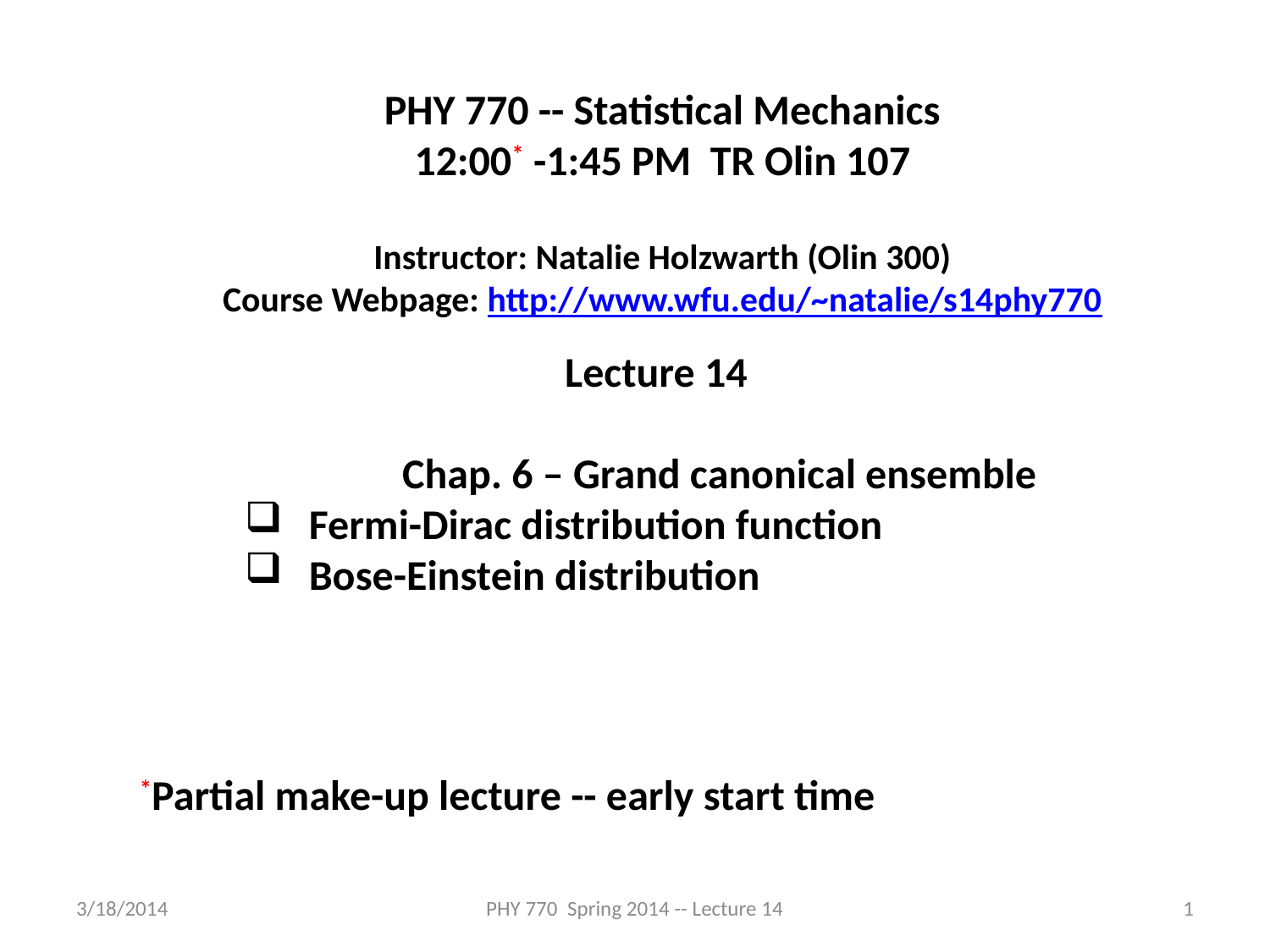

PHY 770 -- Statistical Mechanics
12:00* -1:45 PM  TR Olin 107

Instructor: Natalie Holzwarth (Olin 300)
Course Webpage: http://www.wfu.edu/~natalie/s14phy770
Lecture 14

Chap. 6 – Grand canonical ensemble
Fermi-Dirac distribution function
Bose-Einstein distribution

*Partial make-up lecture -- early start time
3/18/2014
PHY 770  Spring 2014 -- Lecture 14
1